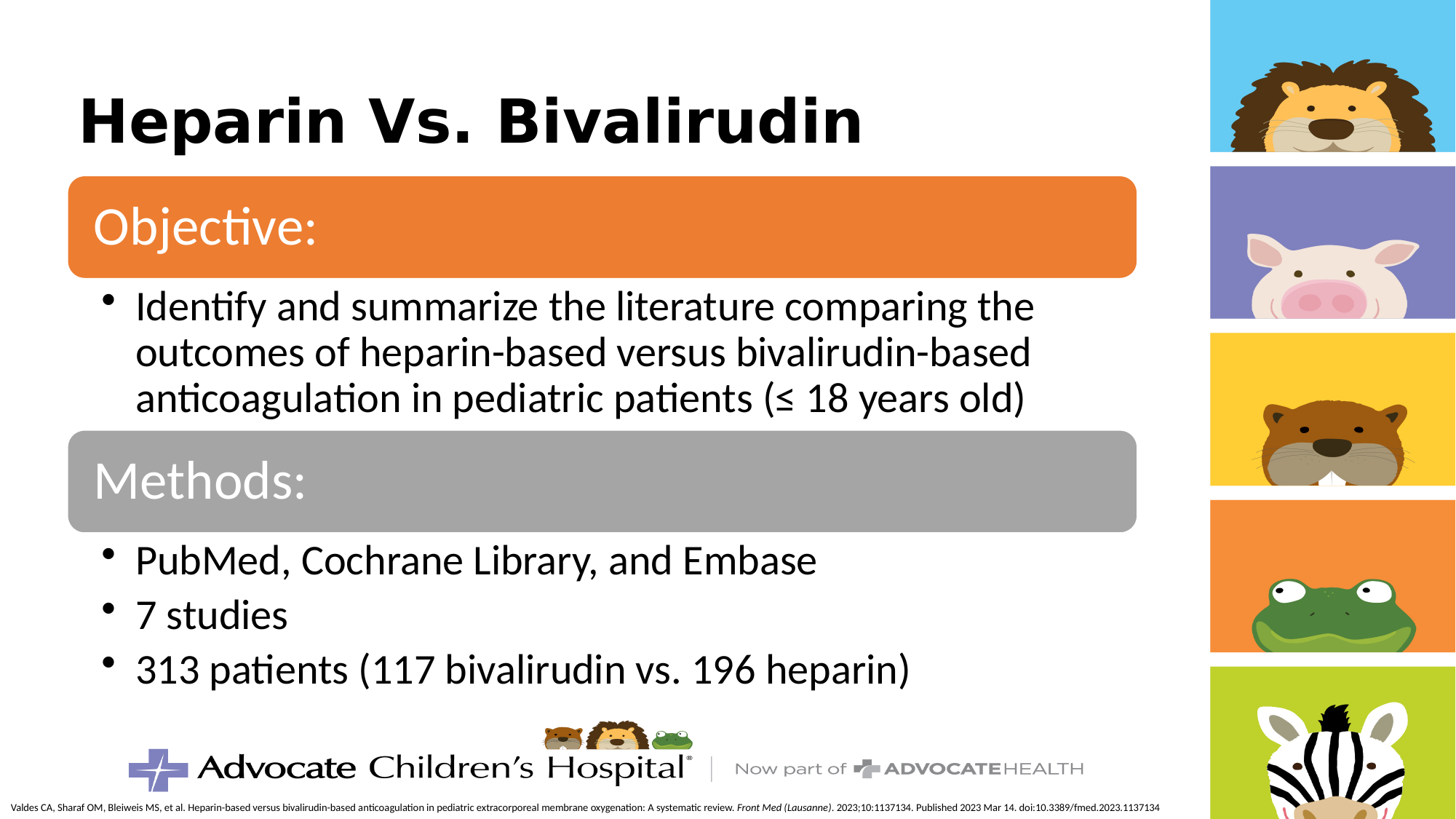

# Heparin Vs. Bivalirudin
Objective:
Identify and summarize the literature comparing the outcomes of heparin-based versus bivalirudin-based anticoagulation in pediatric patients (≤ 18 years old)
Methods:
PubMed, Cochrane Library, and Embase
7 studies
313 patients (117 bivalirudin vs. 196 heparin)
Valdes CA, Sharaf OM, Bleiweis MS, et al. Heparin-based versus bivalirudin-based anticoagulation in pediatric extracorporeal membrane oxygenation: A systematic review. Front Med (Lausanne). 2023;10:1137134. Published 2023 Mar 14. doi:10.3389/fmed.2023.1137134